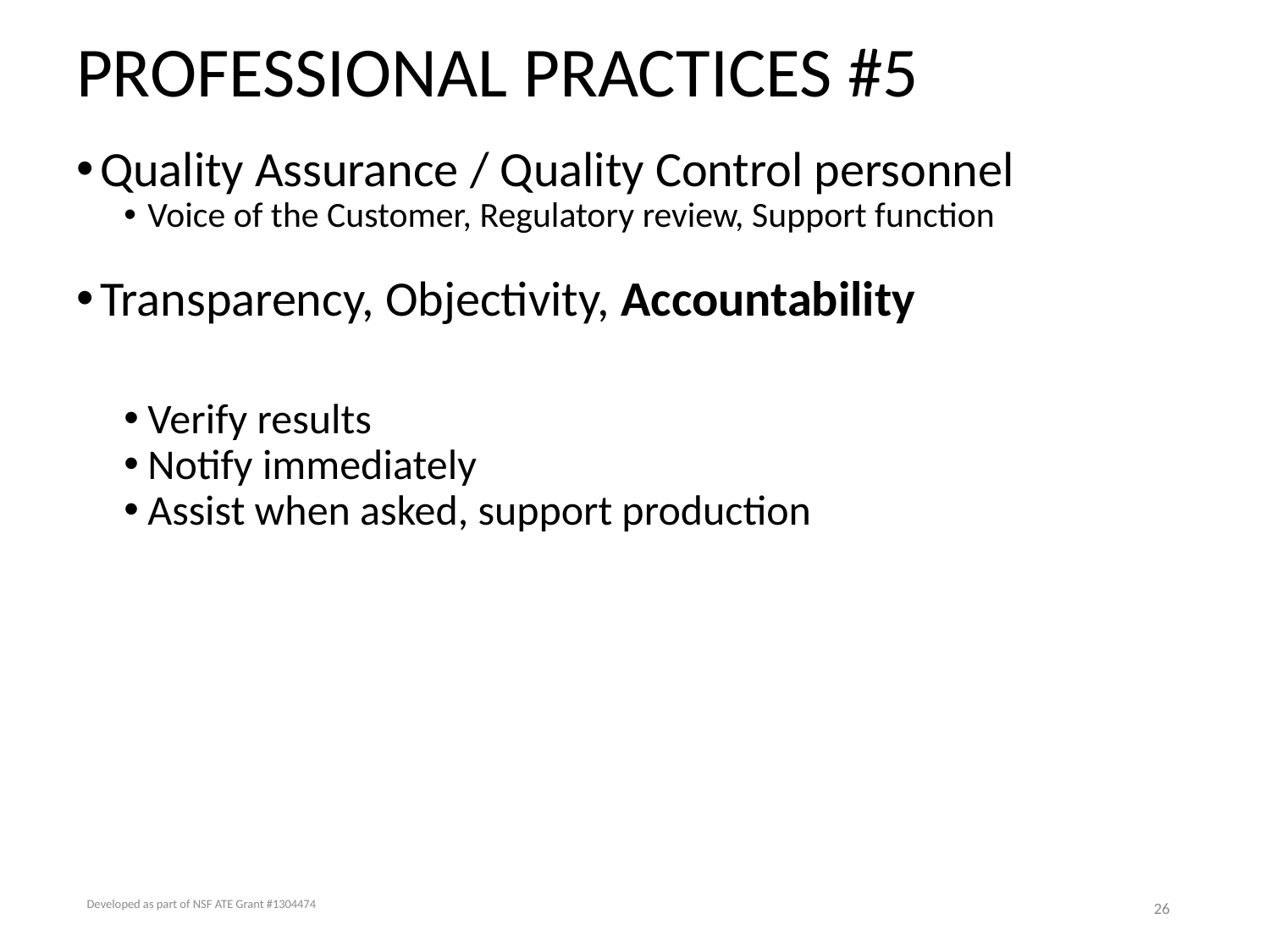

# PROFESSIONAL PRACTICES #5
Quality Assurance / Quality Control personnel
Voice of the Customer, Regulatory review, Support function

Transparency, Objectivity, Accountability

Verify results
Notify immediately
Assist when asked, support production
Developed as part of NSF ATE Grant #1304474
26